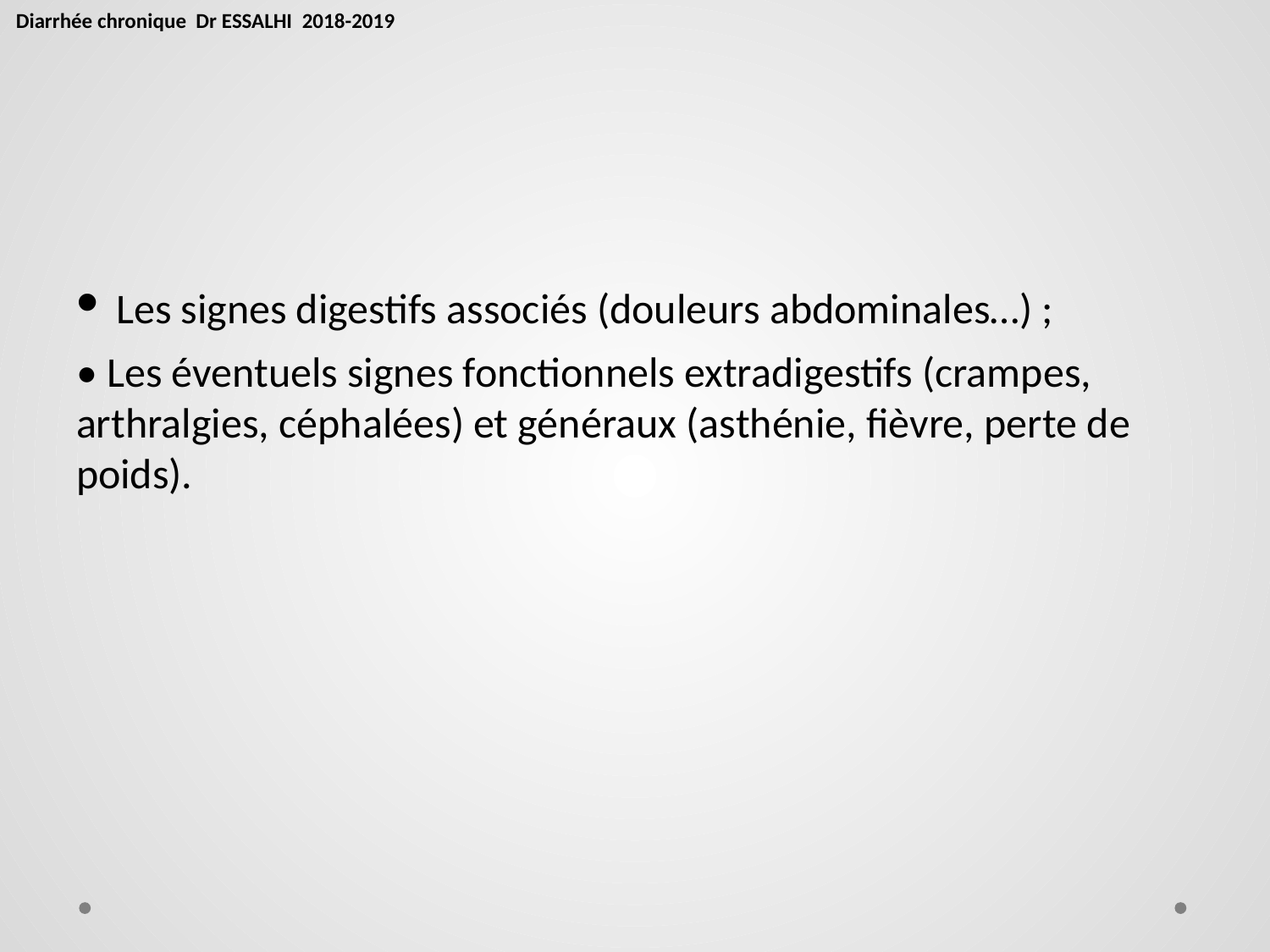

Diarrhée chronique  Dr ESSALHI  2018-2019

• Les signes digestifs associés (douleurs abdominales…) ;
• Les éventuels signes fonctionnels extradigestifs (crampes, arthralgies, céphalées) et généraux (asthénie, fièvre, perte de poids).